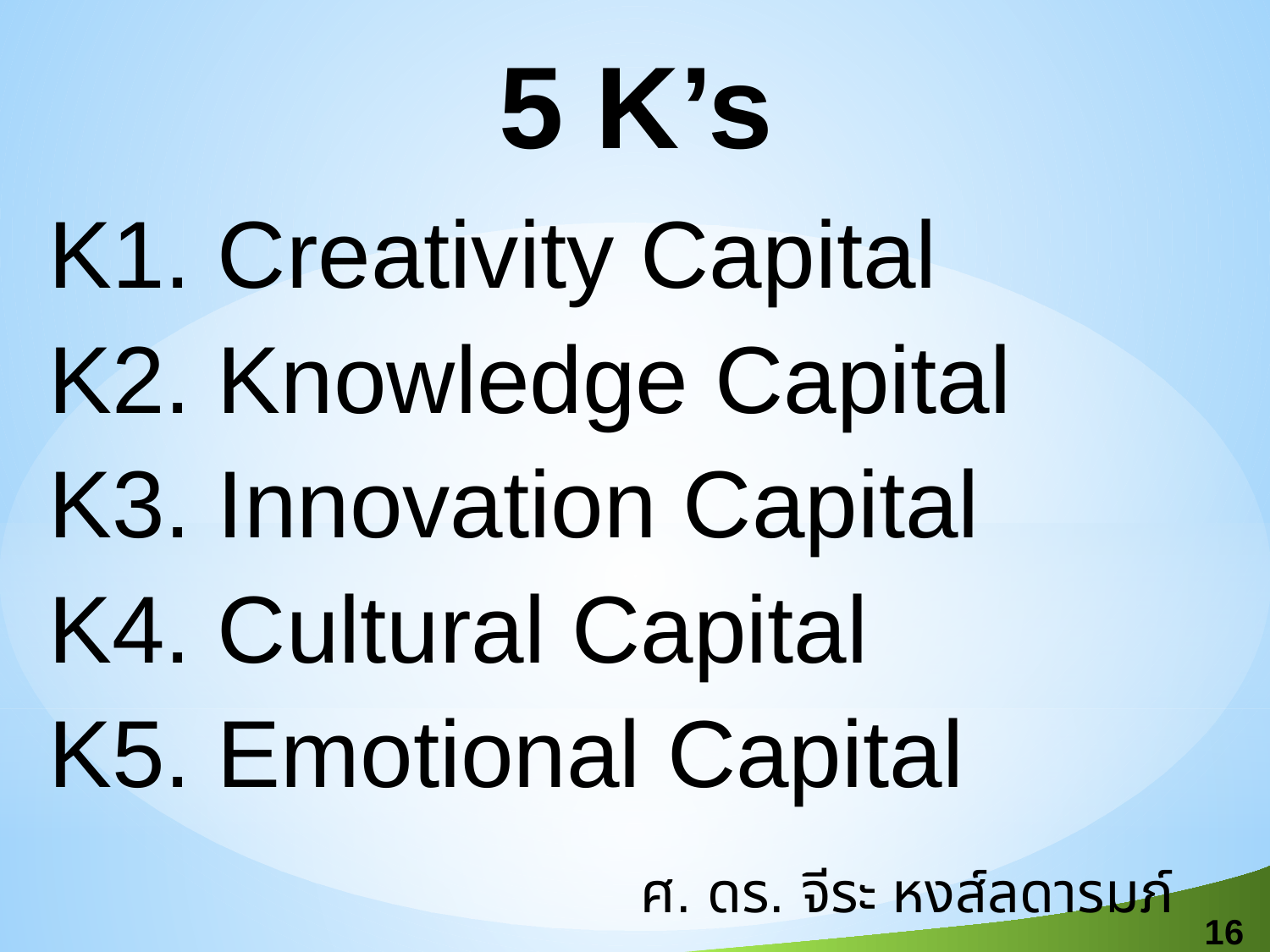

5 K’s
K1. Creativity Capital
K2. Knowledge Capital
K3. Innovation Capital
K4. Cultural Capital
K5. Emotional Capital
ศ. ดร. จีระ หงส์ลดารมภ์
16